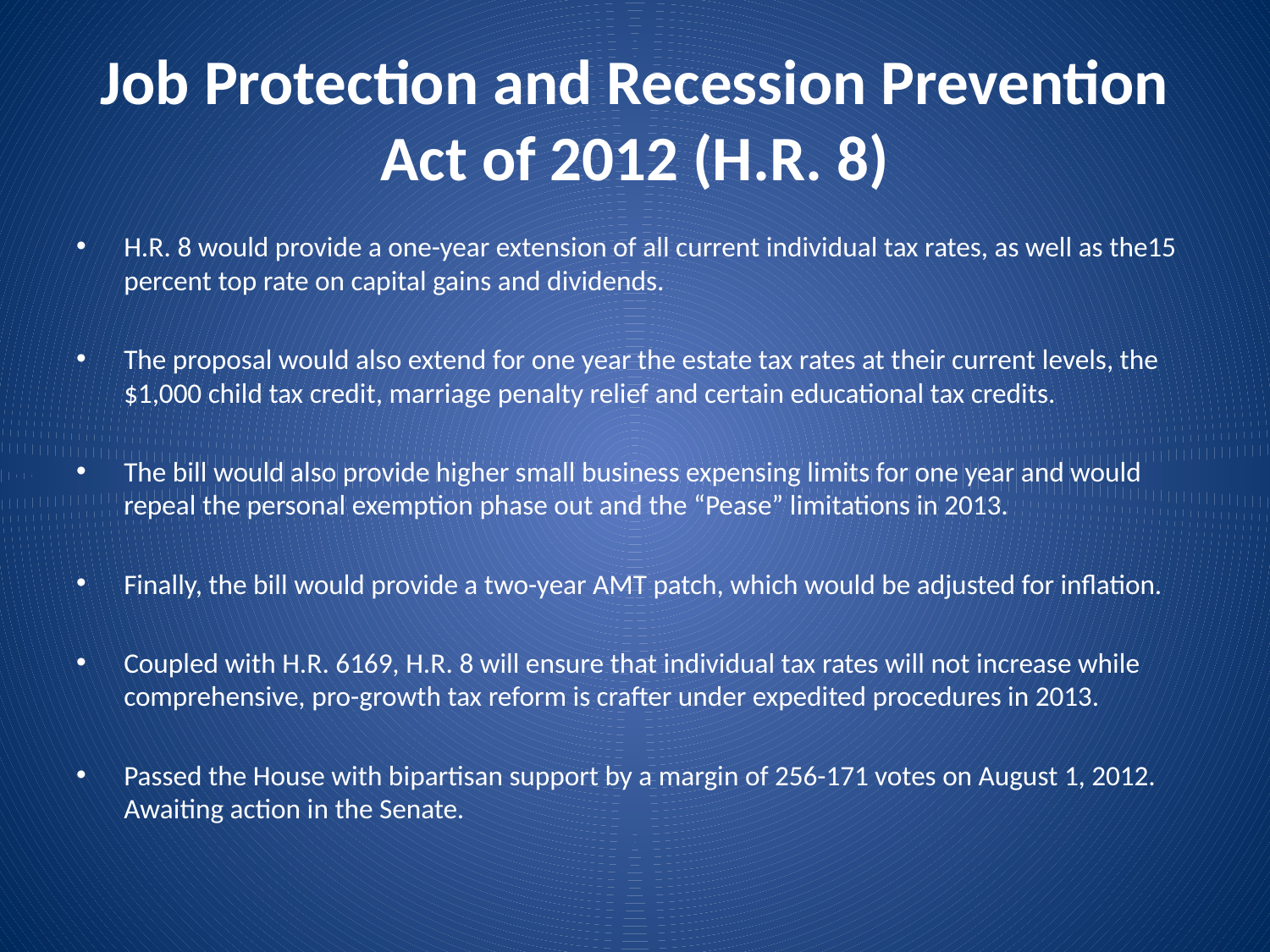

# Job Protection and Recession Prevention Act of 2012 (H.R. 8)
H.R. 8 would provide a one-year extension of all current individual tax rates, as well as the15 percent top rate on capital gains and dividends.

The proposal would also extend for one year the estate tax rates at their current levels, the $1,000 child tax credit, marriage penalty relief and certain educational tax credits.

The bill would also provide higher small business expensing limits for one year and would repeal the personal exemption phase out and the “Pease” limitations in 2013.

Finally, the bill would provide a two-year AMT patch, which would be adjusted for inflation.

Coupled with H.R. 6169, H.R. 8 will ensure that individual tax rates will not increase while comprehensive, pro-growth tax reform is crafter under expedited procedures in 2013.

Passed the House with bipartisan support by a margin of 256-171 votes on August 1, 2012. Awaiting action in the Senate.